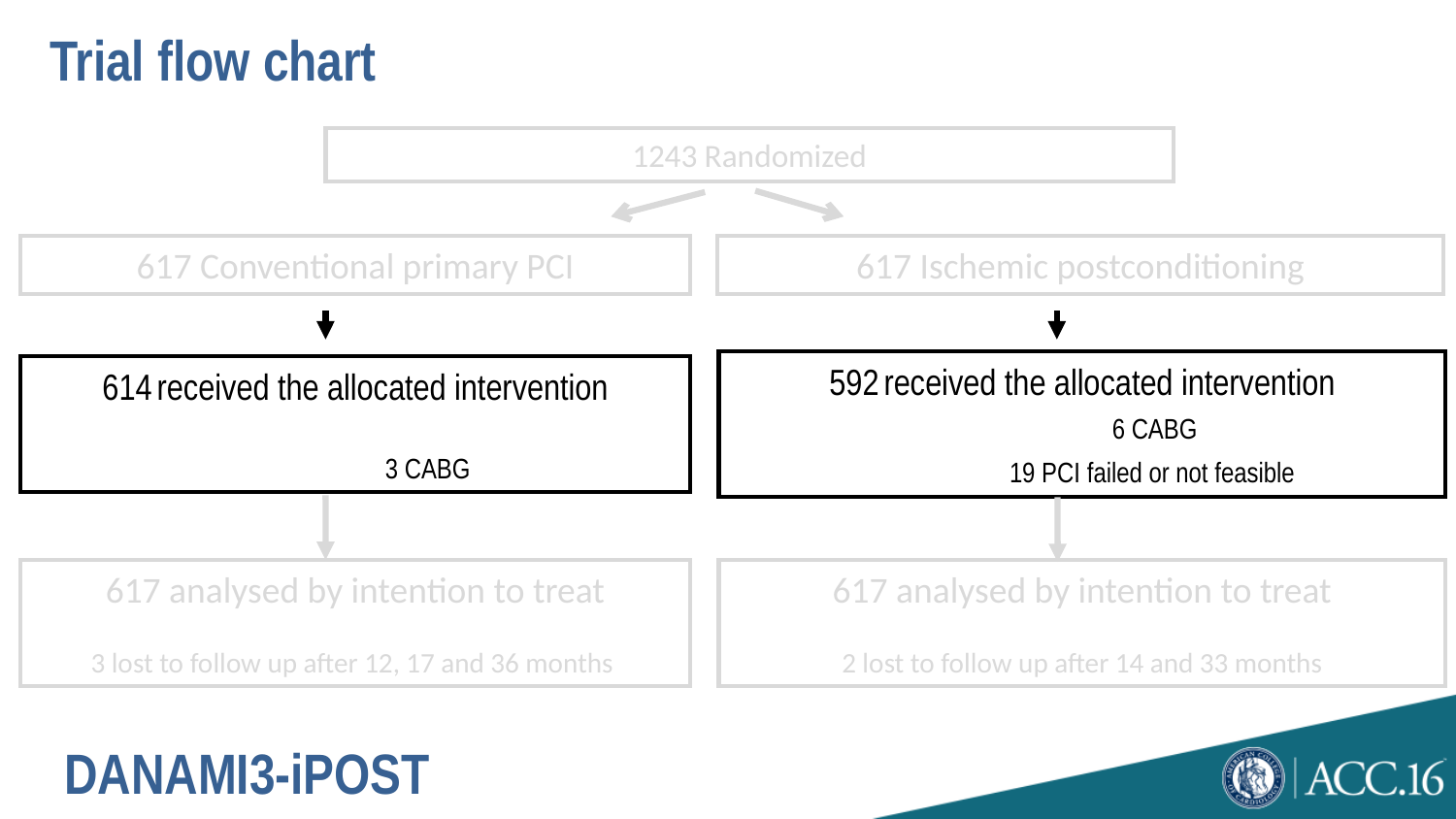

Trial flow chart
1243 Randomized
617 Conventional primary PCI
617 Ischemic postconditioning

received the allocated intervention
	6 CABG
	19 PCI failed or not feasible
received the allocated intervention

	3 CABG

617 analysed by intention to treat

3 lost to follow up after 12, 17 and 36 months
617 analysed by intention to treat

2 lost to follow up after 14 and 33 months
DANAMI3-iPOST